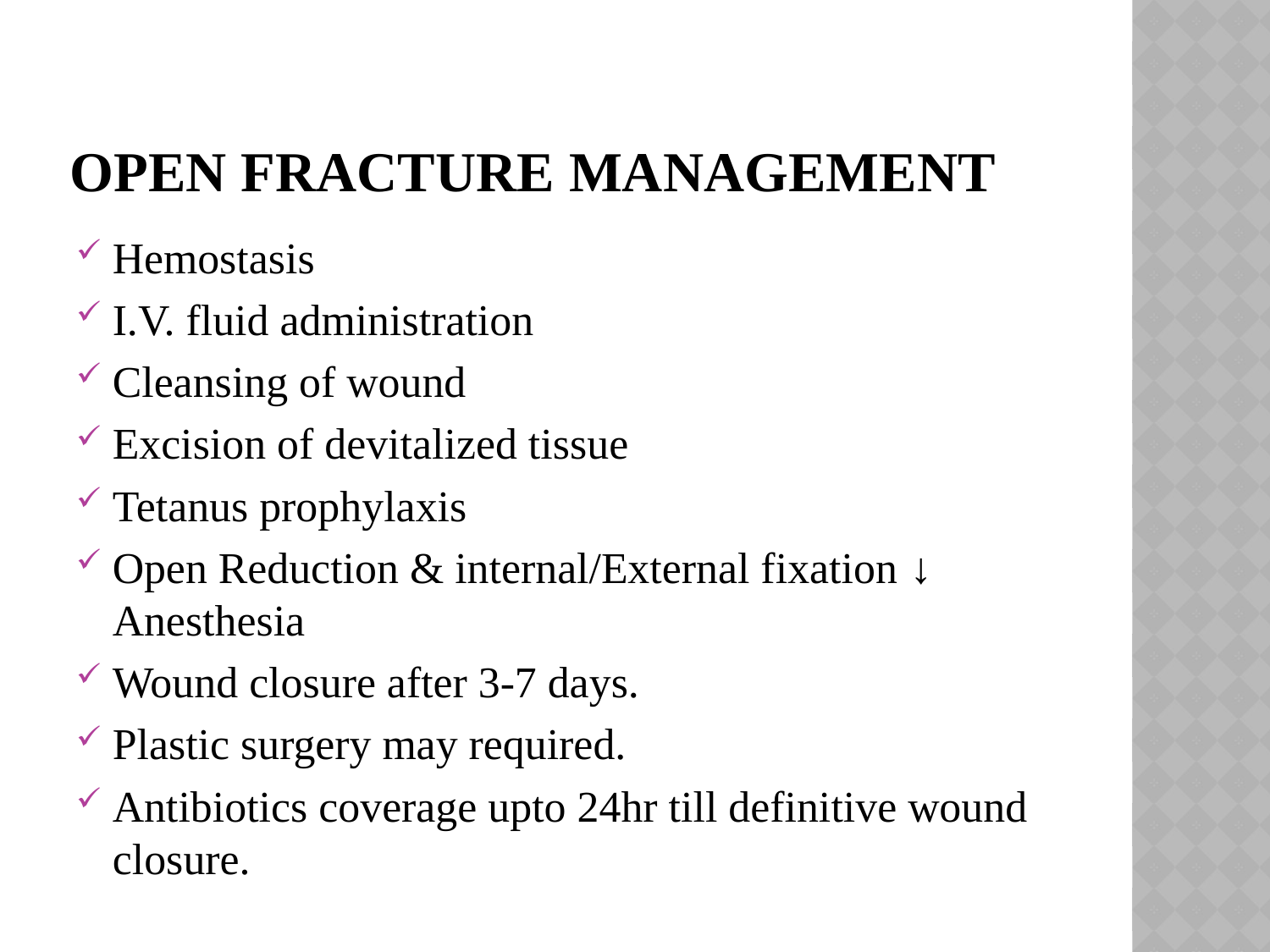

# Open fracture management
Hemostasis
I.V. fluid administration
Cleansing of wound
Excision of devitalized tissue
Tetanus prophylaxis
Open Reduction & internal/External fixation ↓ Anesthesia
Wound closure after 3-7 days.
Plastic surgery may required.
Antibiotics coverage upto 24hr till definitive wound closure.